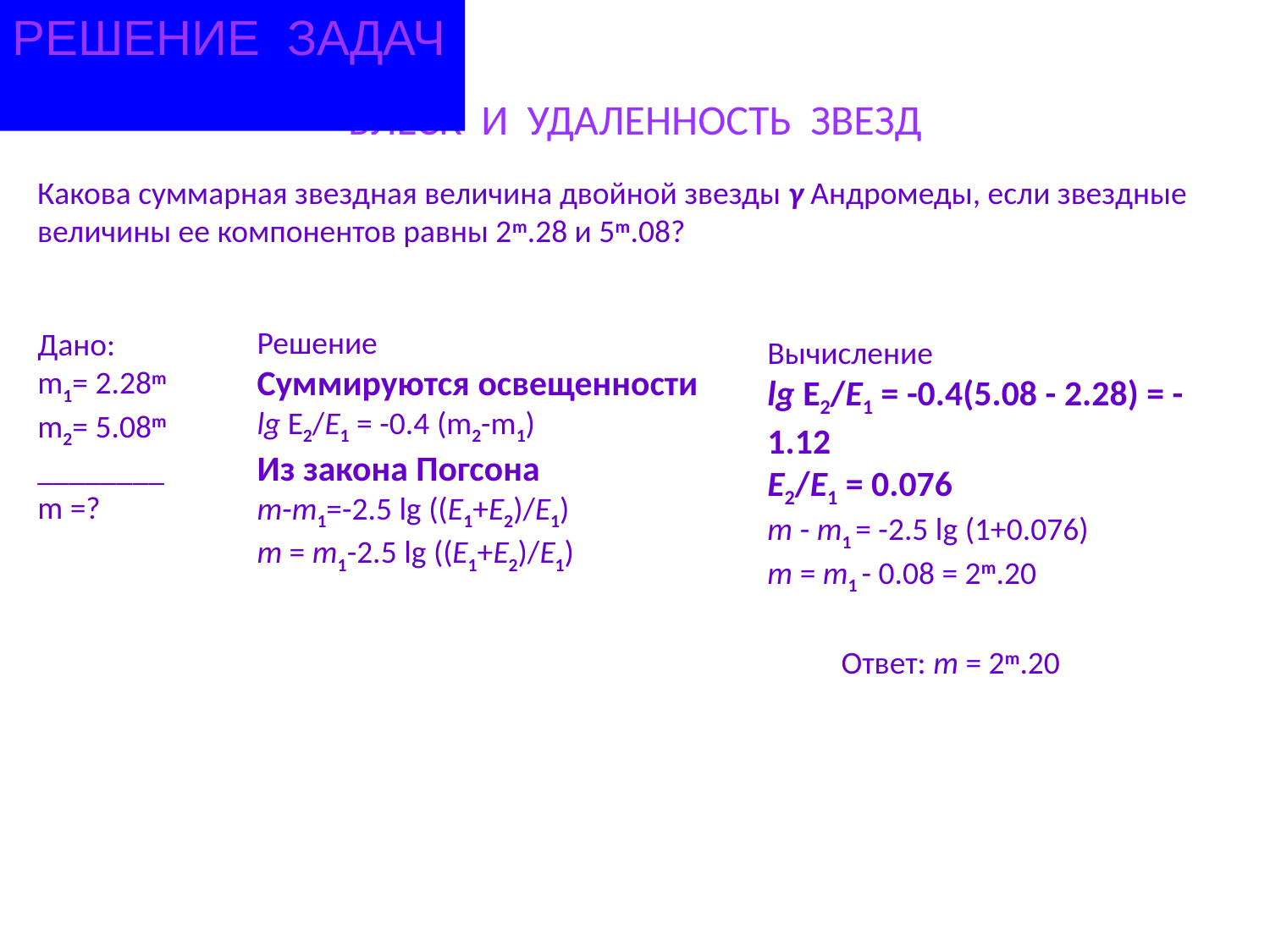

РЕШЕНИЕ  ЗАДАЧ
БЛЕСК  И  УДАЛЕННОСТЬ  ЗВЕЗД
Какова суммарная звездная величина двойной звезды γ Андромеды, если звездные величины ее компонентов равны 2m.28 и 5m.08?
Решение
Суммируются освещенности
lg E2/E1 = -0.4 (m2-m1)
Из закона Погсона
m-m1=-2.5 lg ((E1+E2)/E1)
m = m1-2.5 lg ((E1+E2)/E1)
Дано:
m1= 2.28m
m2= 5.08m
________
m =?
Вычисление
lg E2/E1 = -0.4(5.08 - 2.28) = -1.12
E2/E1 = 0.076
m - m1 = -2.5 lg (1+0.076)
m = m1 - 0.08 = 2m.20

Ответ: m = 2m.20